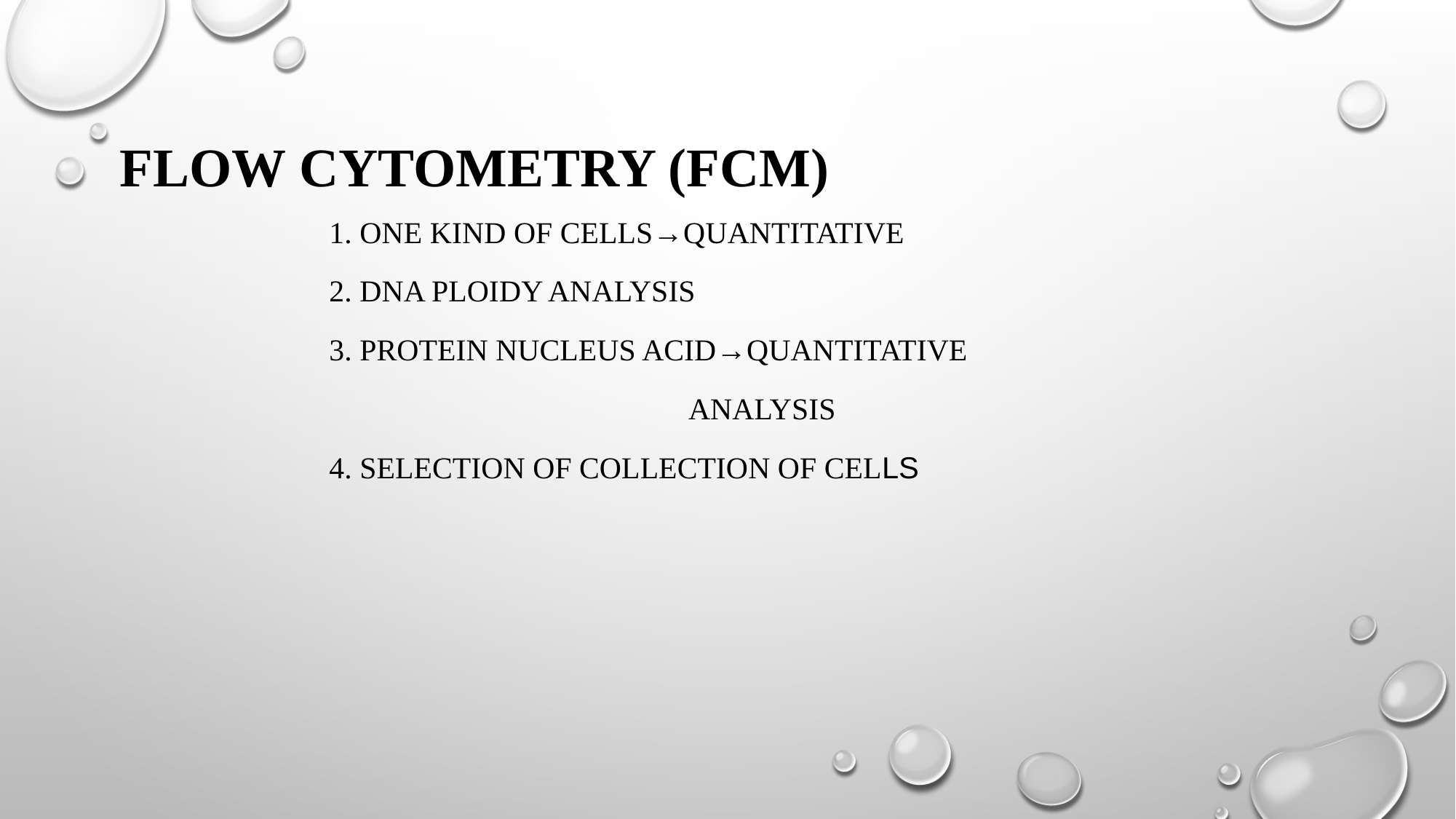

# Flow cytometry (FCM)
1. One kind of cells→quantitative
2. DNA ploidy analysis
3. Protein nucleus acid→quantitative
                                               analysis
4. Selection of collection of cells